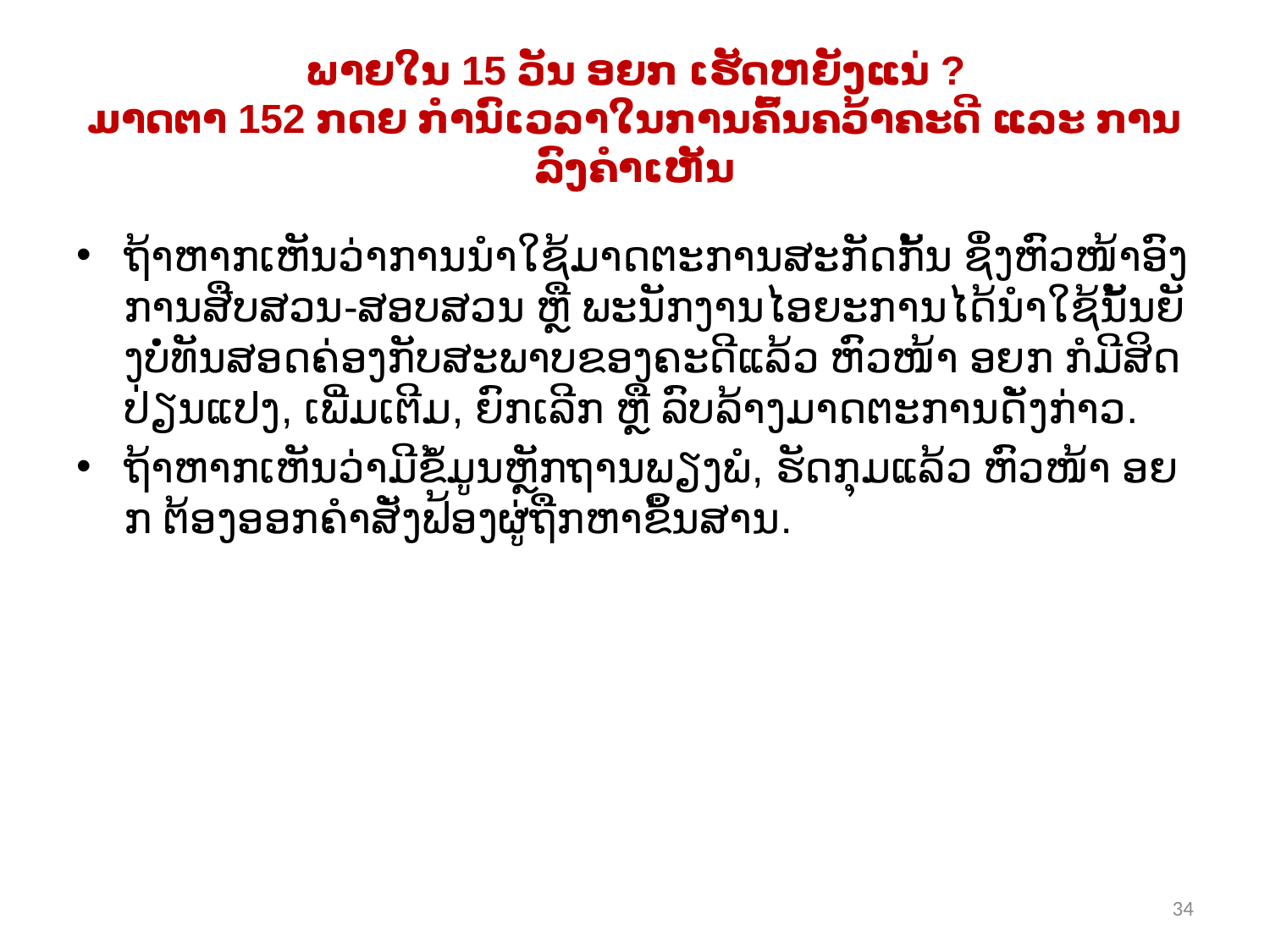

# ພາຍໃນ 15 ວັນ ອຍກ ເຮັດຫຍັງແນ່ ? ມາດຕາ 152 ກດຍ ກໍານົເວລາໃນການຄົ້ນຄວ້າຄະດີ ແລະ ການລົງຄໍາເຫັນ
ຖ້າຫາກເຫັນວ່າການນໍາໃຊ້ມາດຕະການສະກັດກັ້ນ ຊຶ່ງຫົວໜ້າອົງການສືບສວນ-ສອບສວນ ຫຼື ພະນັກງານໄອຍະການໄດ້ນໍາໃຊ້ນັ້ນຍັງບໍ່ທັນສອດຄ່ອງກັບສະພາບຂອງຄະດີແລ້ວ ຫົວໜ້າ ອຍກ ກໍມີສິດປ່ຽນແປງ, ເພີ່ມເຕີມ, ຍົກເລີກ ຫຼື ລົບລ້າງມາດຕະການດັ່ງກ່າວ.
ຖ້າຫາກເຫັນວ່າມີຂໍ້ມູນຫຼັກຖານພຽງພໍ, ຮັດກຸມແລ້ວ ຫົວໜ້າ ອຍກ ຕ້ອງອອກຄໍາສັ່ງຟ້ອງຜູ່ຖືກຫາຂຶ້ນສານ.

34